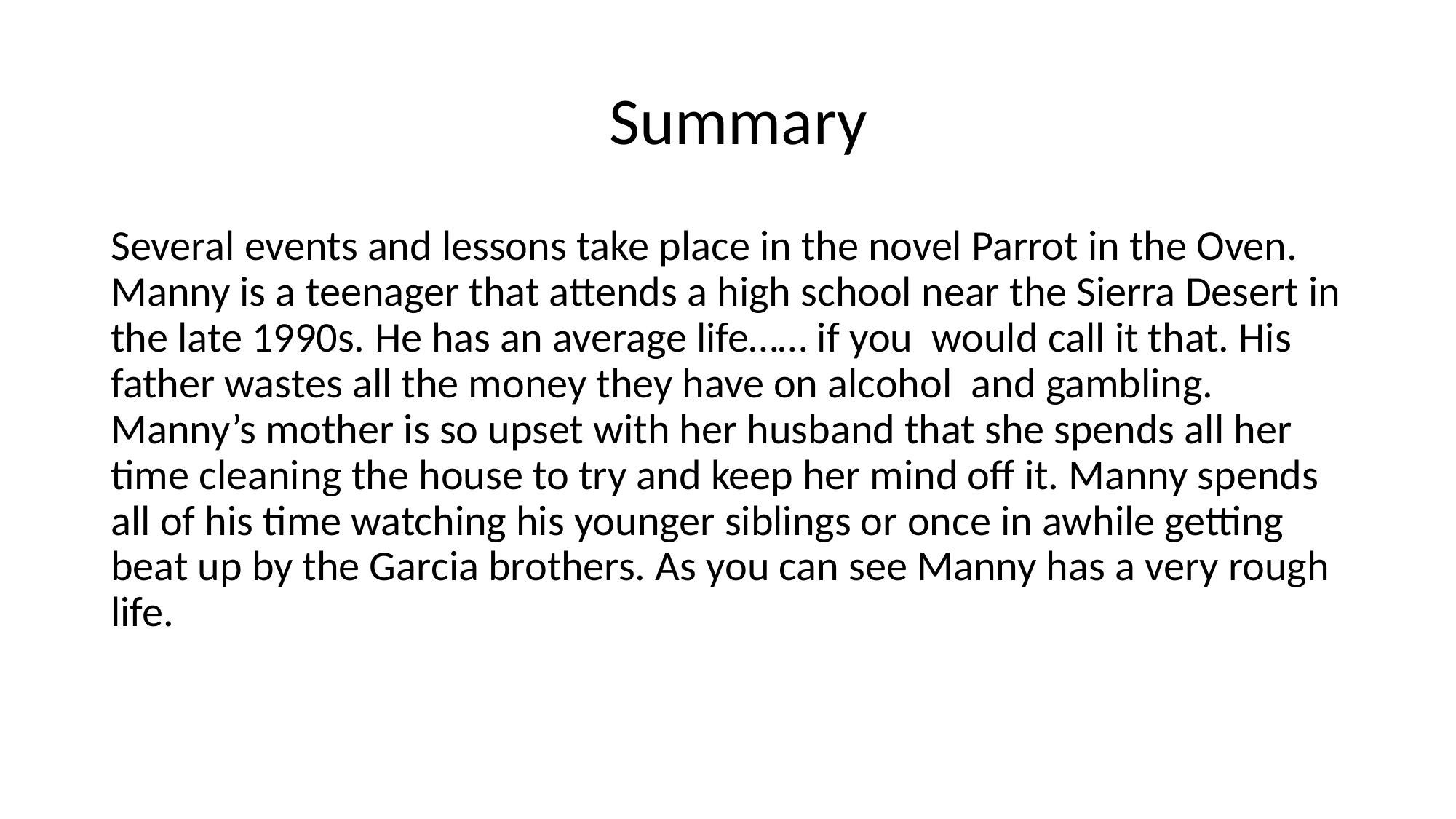

# Summary
Several events and lessons take place in the novel Parrot in the Oven.  Manny is a teenager that attends a high school near the Sierra Desert in the late 1990s. He has an average life…… if you  would call it that. His father wastes all the money they have on alcohol  and gambling. Manny’s mother is so upset with her husband that she spends all her time cleaning the house to try and keep her mind off it. Manny spends all of his time watching his younger siblings or once in awhile getting beat up by the Garcia brothers. As you can see Manny has a very rough life.